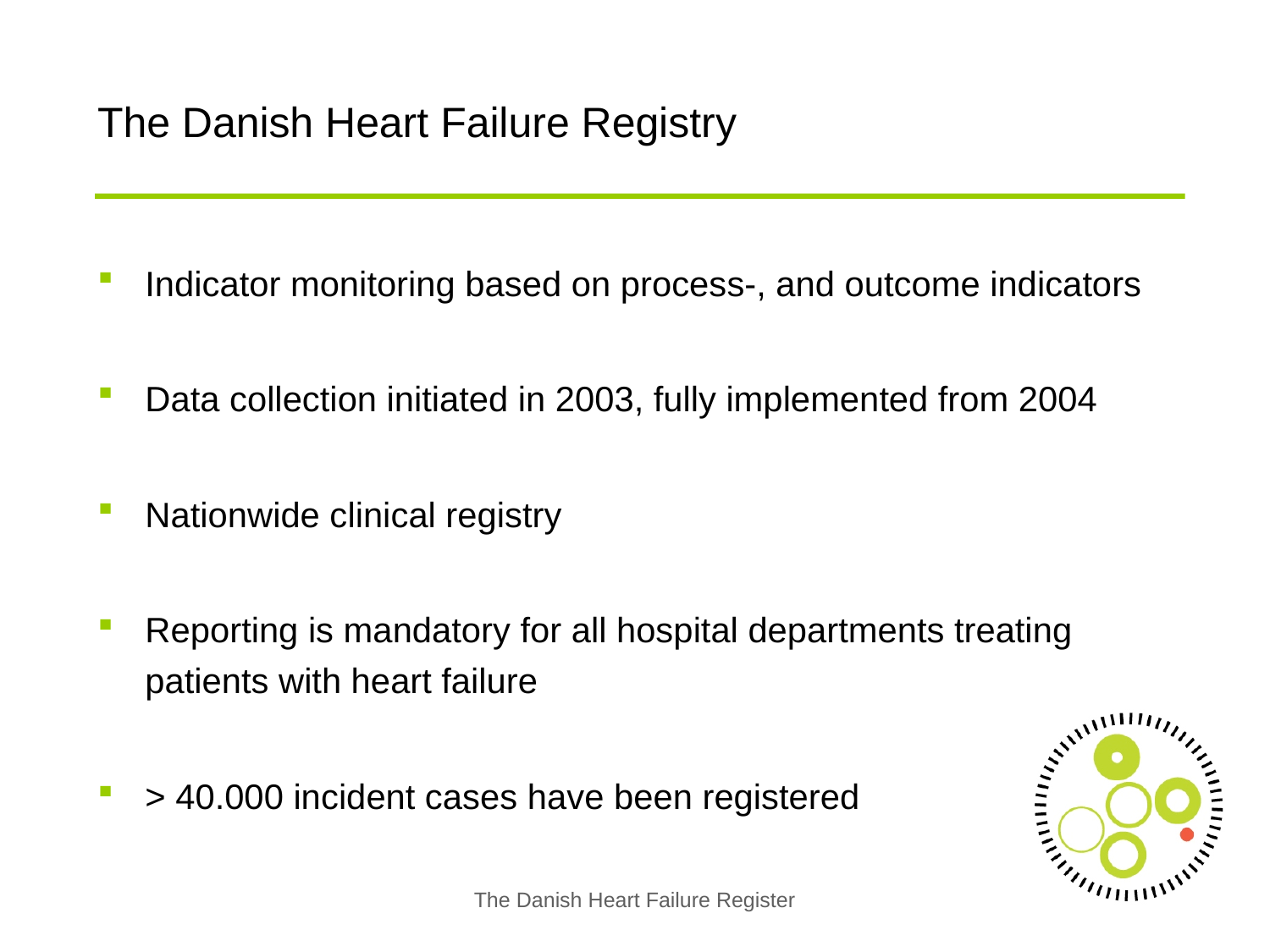

# The Danish Heart Failure Registry
Indicator monitoring based on process-, and outcome indicators

Data collection initiated in 2003, fully implemented from 2004

Nationwide clinical registry

Reporting is mandatory for all hospital departments treating patients with heart failure

> 40.000 incident cases have been registered

The Danish Heart Failure Register